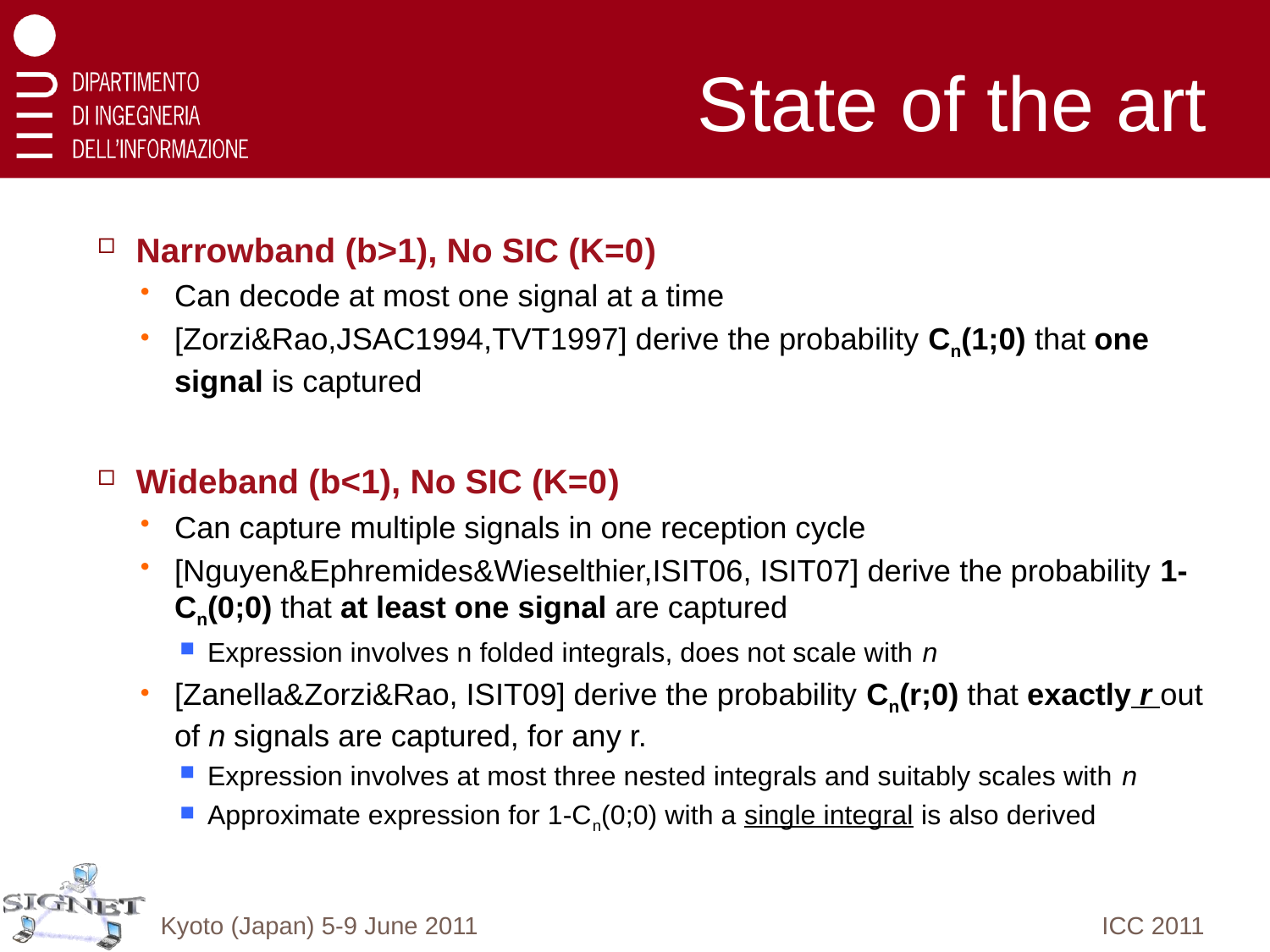

# State of the art
Narrowband (b>1), No SIC (K=0)
Can decode at most one signal at a time
[Zorzi&Rao,JSAC1994,TVT1997] derive the probability Cn(1;0) that one signal is captured

Wideband (b<1), No SIC (K=0)
Can capture multiple signals in one reception cycle
[Nguyen&Ephremides&Wieselthier,ISIT06, ISIT07] derive the probability 1-Cn(0;0) that at least one signal are captured
Expression involves n folded integrals, does not scale with n
[Zanella&Zorzi&Rao, ISIT09] derive the probability Cn(r;0) that exactly r out of n signals are captured, for any r.
Expression involves at most three nested integrals and suitably scales with n
Approximate expression for 1-Cn(0;0) with a single integral is also derived

Kyoto (Japan) 5-9 June 2011
ICC 2011